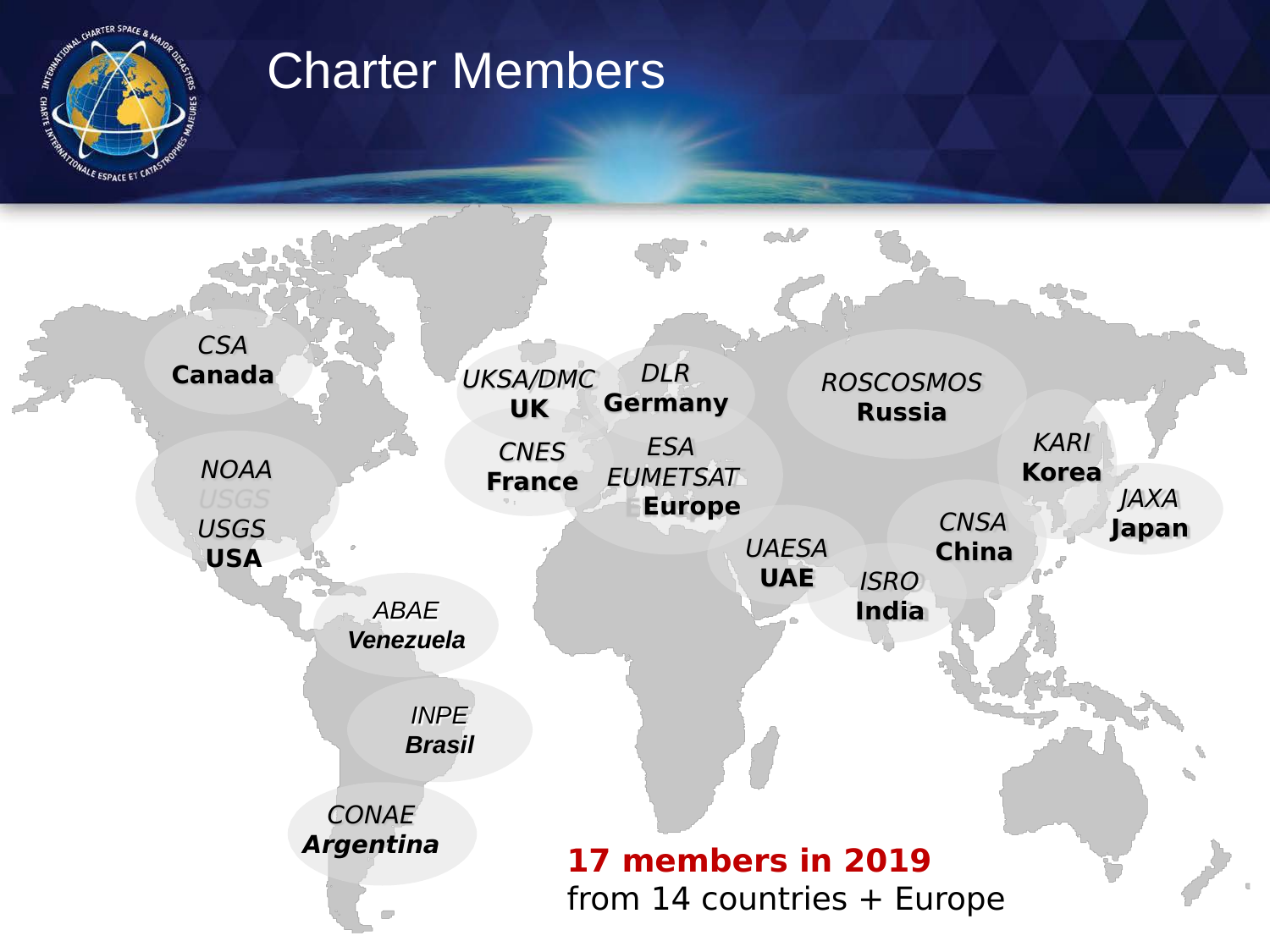

# Charter Members

CSA
Canada

DLR
Germany
ESA  EUMETSAT
Europe

UKSA/DMC
UK
CNES
France
ROSCOSMOS
Russia

KARI
Korea

NOAA  USGS  USA

JAXA
Japan

CNSA
China

UAESA
UAE

ISRO
India

ABAE
Venezuela

INPE
Brasil

CONAE
Argentina
17 members in 2019
from 14 countries + Europe